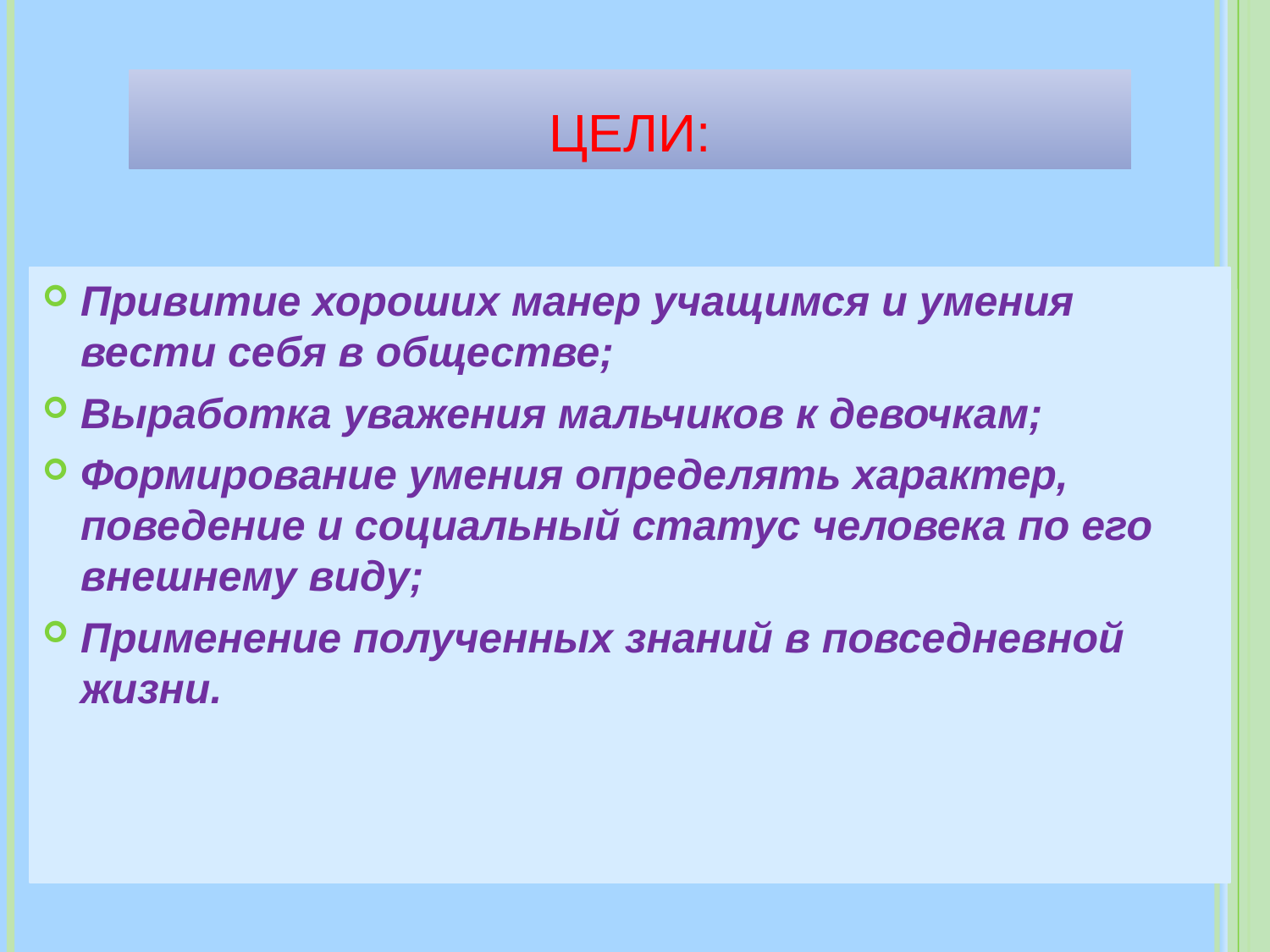

# Цели:
Привитие хороших манер учащимся и умения вести себя в обществе;
Выработка уважения мальчиков к девочкам;
Формирование умения определять характер, поведение и социальный статус человека по его внешнему виду;
Применение полученных знаний в повседневной жизни.